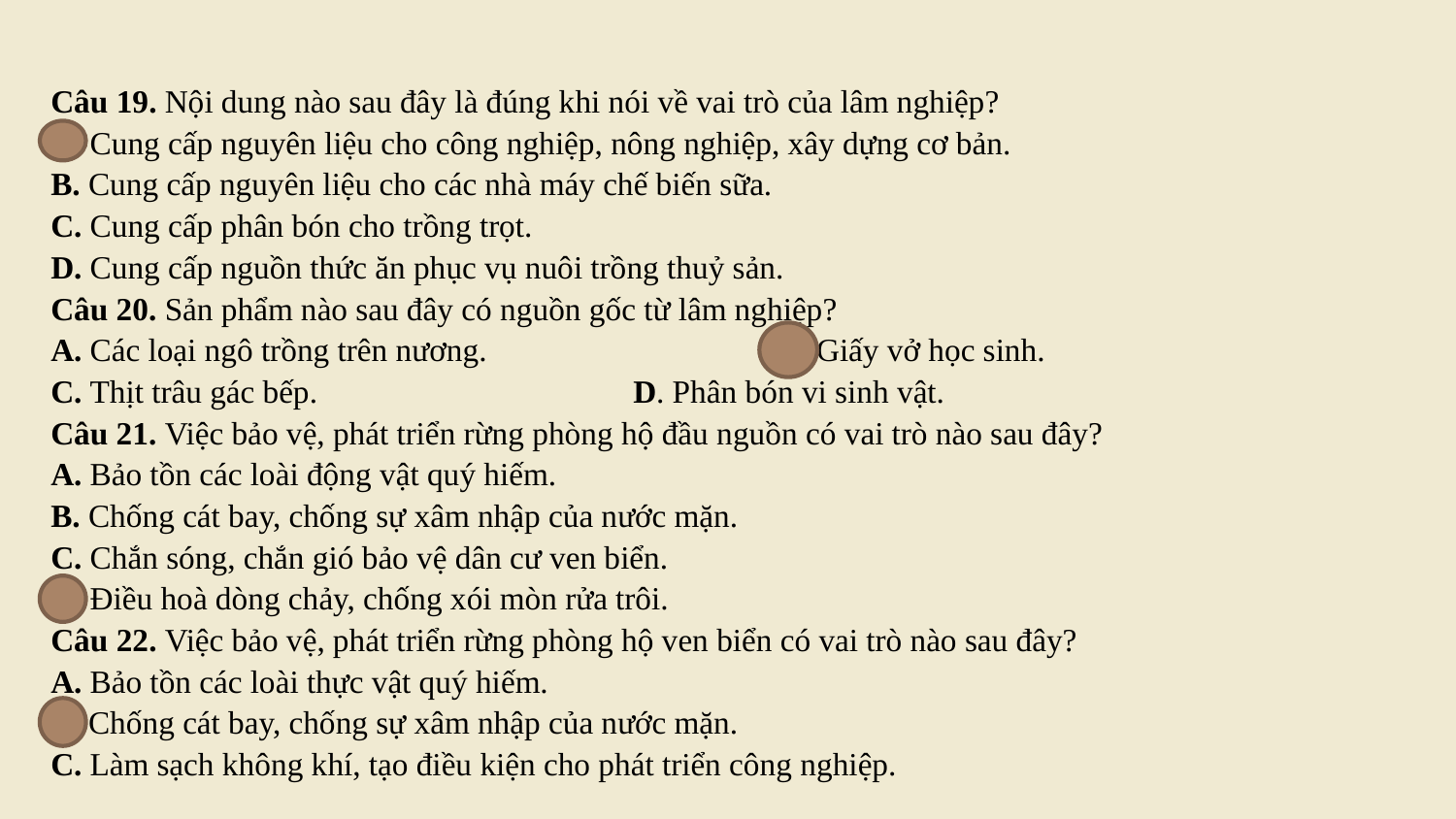

Câu 19. Nội dung nào sau đây là đúng khi nói về vai trò của lâm nghiệp?
A. Cung cấp nguyên liệu cho công nghiệp, nông nghiệp, xây dựng cơ bản.
B. Cung cấp nguyên liệu cho các nhà máy chế biến sữa.
C. Cung cấp phân bón cho trồng trọt.
D. Cung cấp nguồn thức ăn phục vụ nuôi trồng thuỷ sản.
Câu 20. Sản phẩm nào sau đây có nguồn gốc từ lâm nghiệp?
A. Các loại ngô trồng trên nương. 		B. Giấy vở học sinh.
C. Thịt trâu gác bếp. 			D. Phân bón vi sinh vật.
Câu 21. Việc bảo vệ, phát triển rừng phòng hộ đầu nguồn có vai trò nào sau đây?
A. Bảo tồn các loài động vật quý hiếm.
B. Chống cát bay, chống sự xâm nhập của nước mặn.
C. Chắn sóng, chắn gió bảo vệ dân cư ven biển.
D. Điều hoà dòng chảy, chống xói mòn rửa trôi.
Câu 22. Việc bảo vệ, phát triển rừng phòng hộ ven biển có vai trò nào sau đây?
A. Bảo tồn các loài thực vật quý hiếm.
B. Chống cát bay, chống sự xâm nhập của nước mặn.
C. Làm sạch không khí, tạo điều kiện cho phát triển công nghiệp.